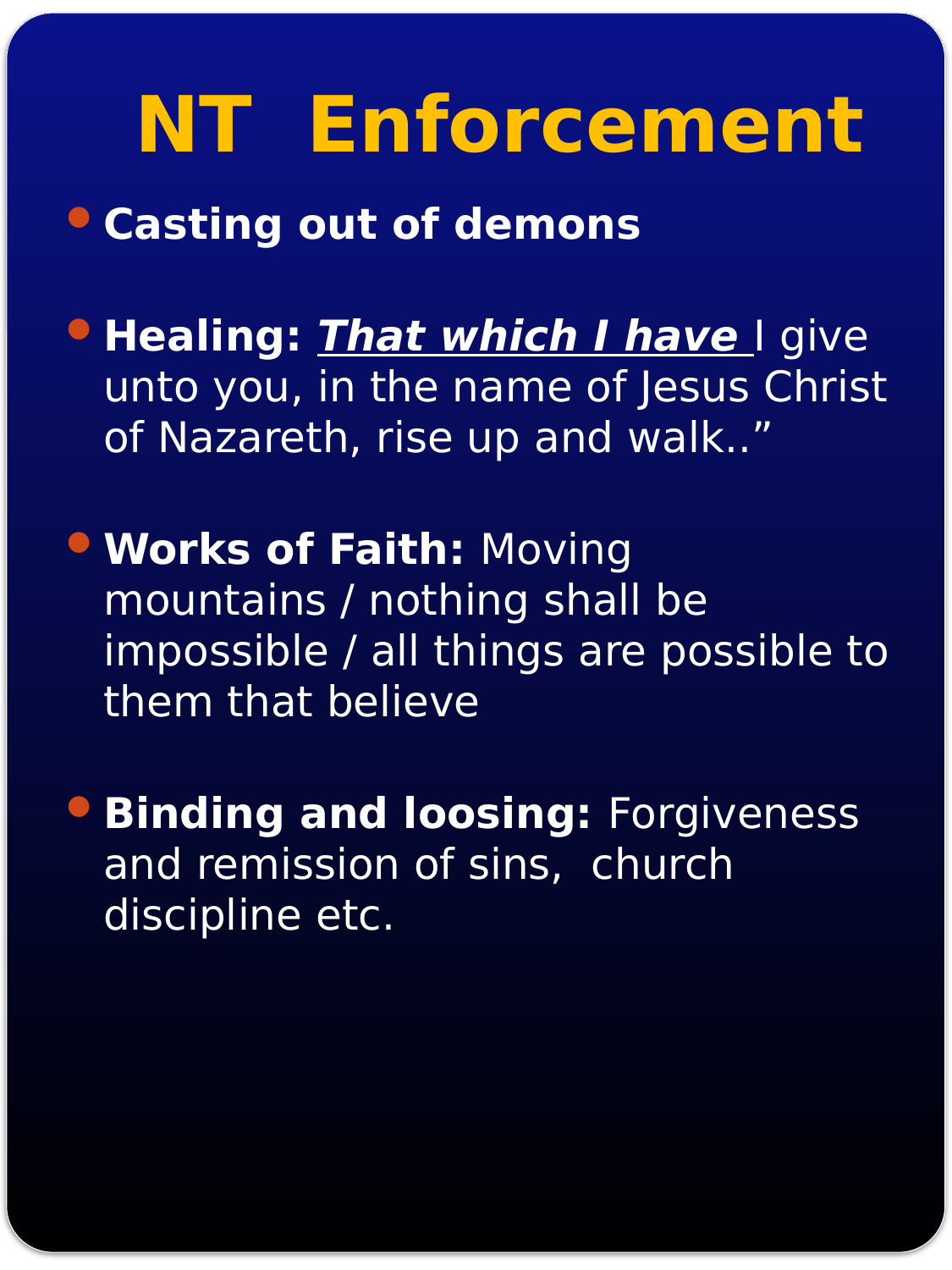

# NT  Enforcement
Casting out of demons
Healing: That which I have I give unto you, in the name of Jesus Christ of Nazareth, rise up and walk..”
Works of Faith: Moving mountains / nothing shall be impossible / all things are possible to them that believe
Binding and loosing: Forgiveness and remission of sins,  church discipline etc.